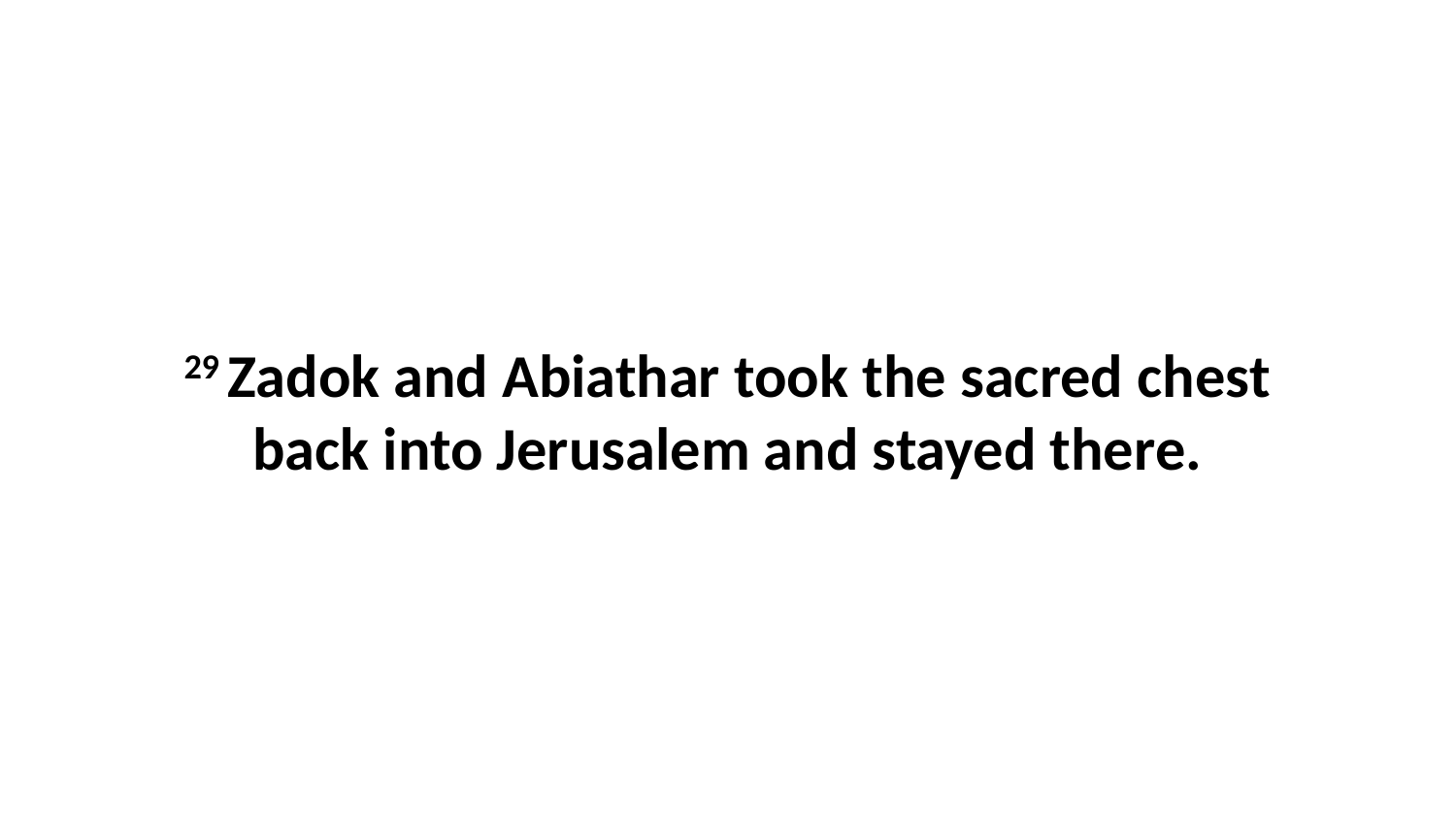

29 Zadok and Abiathar took the sacred chest back into Jerusalem and stayed there.